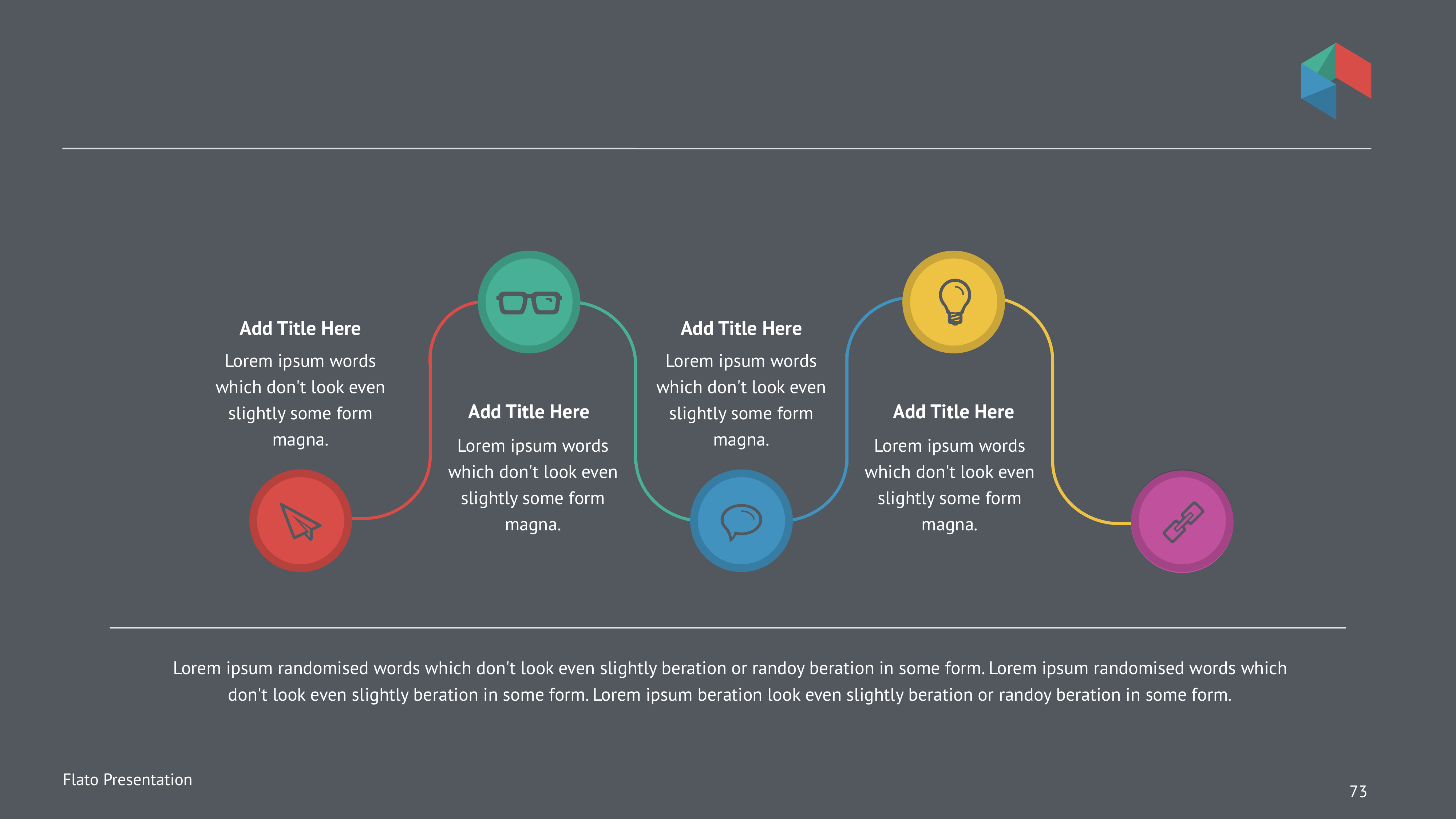

#

Add Title Here
Add Title Here
Lorem ipsum words which don't look even slightly some form magna.
Lorem ipsum words which don't look even slightly some form magna.

Add Title Here
Add Title Here
Lorem ipsum words which don't look even slightly some form magna.
Lorem ipsum words which don't look even slightly some form magna.

Lorem ipsum randomised words which don't look even slightly beration or randoy beration in some form. Lorem ipsum randomised words which don't look even slightly beration in some form. Lorem ipsum beration look even slightly beration or randoy beration in some form.
Flato Presentation
73